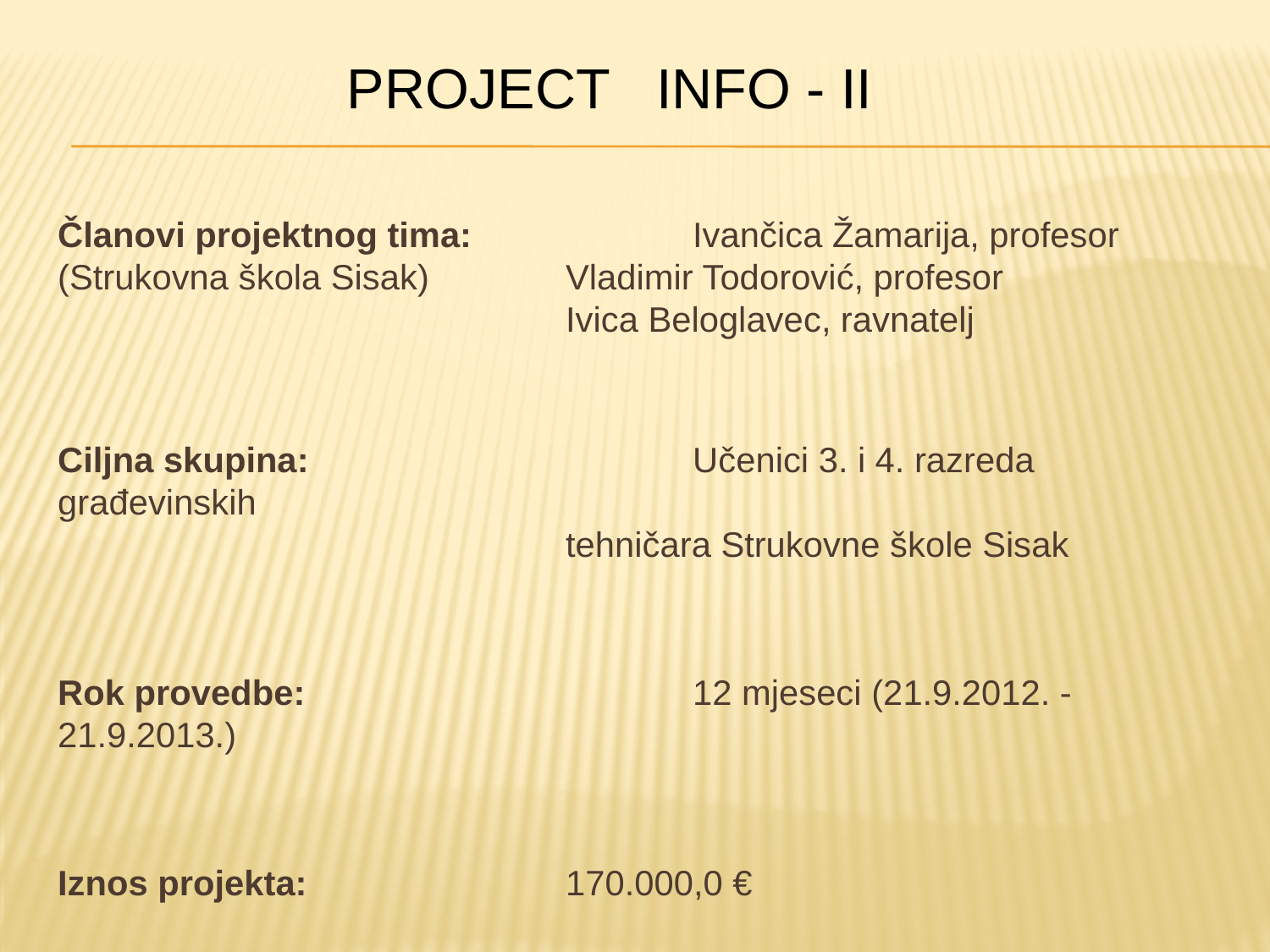

PROJECT   INFO - II

Članovi projektnog tima: 		Ivančica Žamarija, profesor
(Strukovna škola Sisak)		Vladimir Todorović, profesor
				Ivica Beloglavec, ravnatelj

Ciljna skupina: 			Učenici 3. i 4. razreda građevinskih
                                                  	tehničara Strukovne škole Sisak

Rok provedbe: 		 	12 mjeseci (21.9.2012. - 21.9.2013.)

Iznos projekta:			170.000,0 €